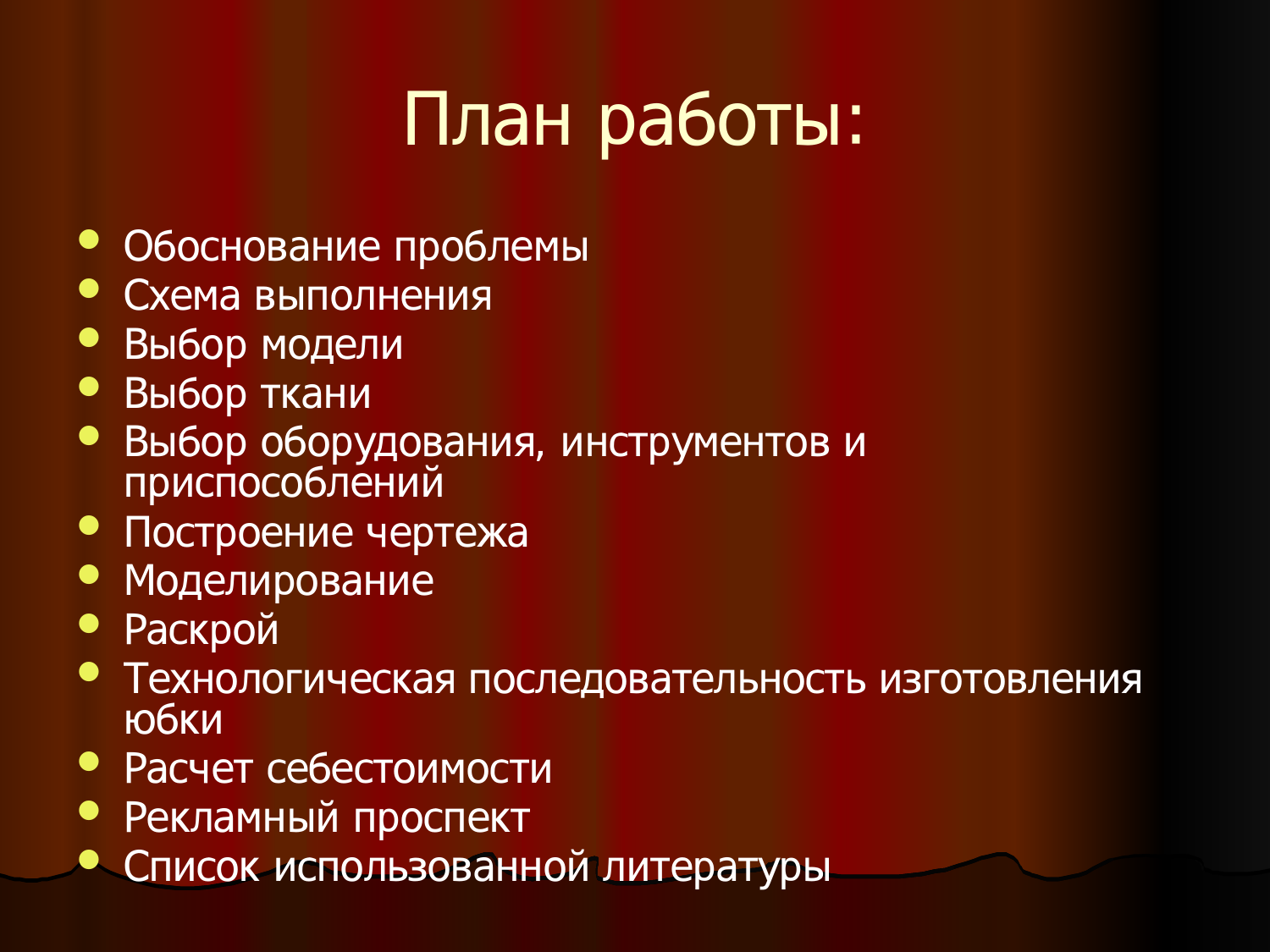

# План работы:
Обоснование проблемы
Схема выполнения
Выбор модели
Выбор ткани
Выбор оборудования, инструментов и приспособлений
Построение чертежа
Моделирование
Раскрой
Технологическая последовательность изготовления юбки
Расчет себестоимости
Рекламный проспект
Список использованной литературы